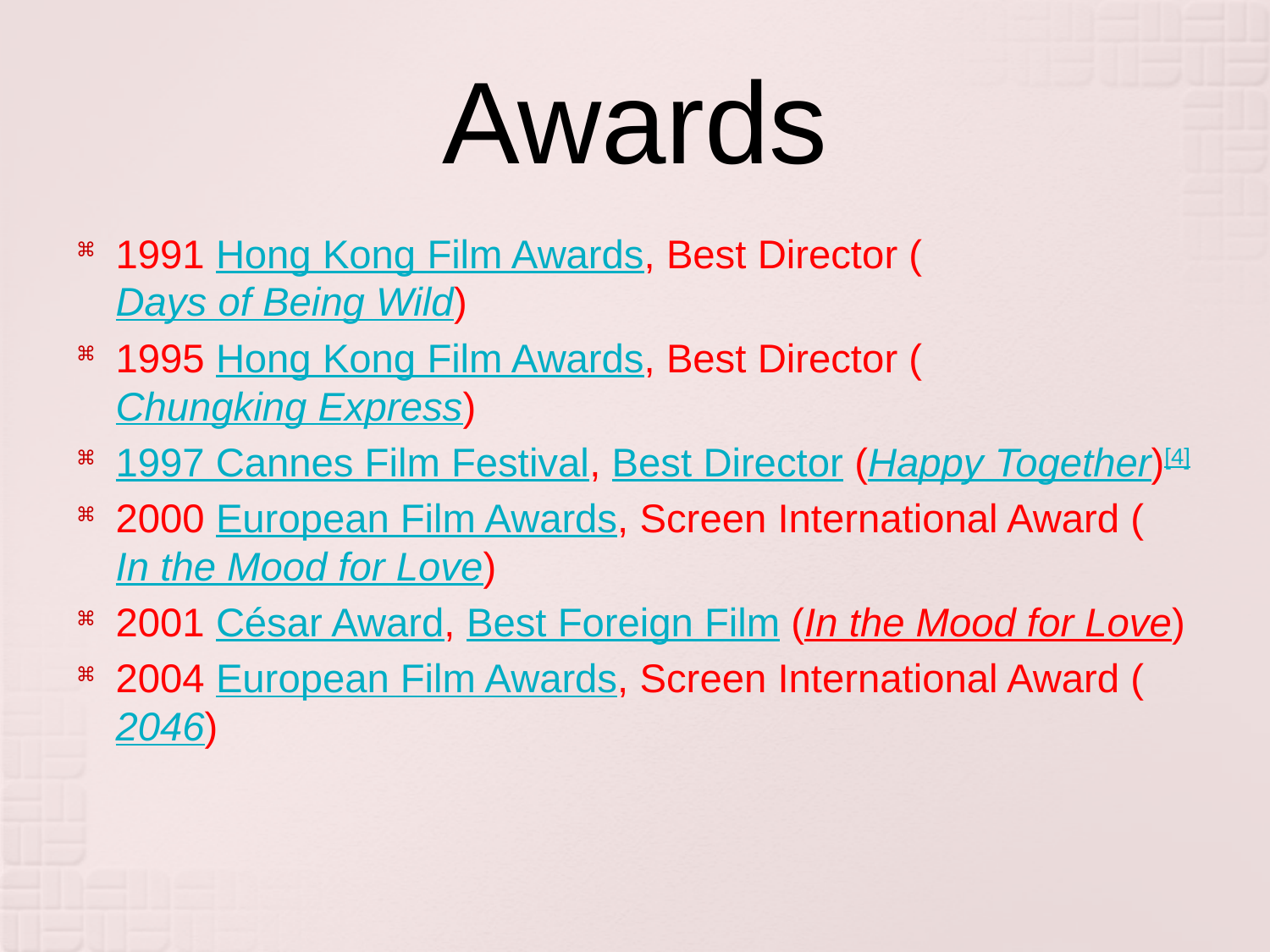

# Awards
1991 Hong Kong Film Awards, Best Director (Days of Being Wild)
1995 Hong Kong Film Awards, Best Director (Chungking Express)
1997 Cannes Film Festival, Best Director (Happy Together)[4]
2000 European Film Awards, Screen International Award (In the Mood for Love)
2001 César Award, Best Foreign Film (In the Mood for Love)
2004 European Film Awards, Screen International Award (2046)